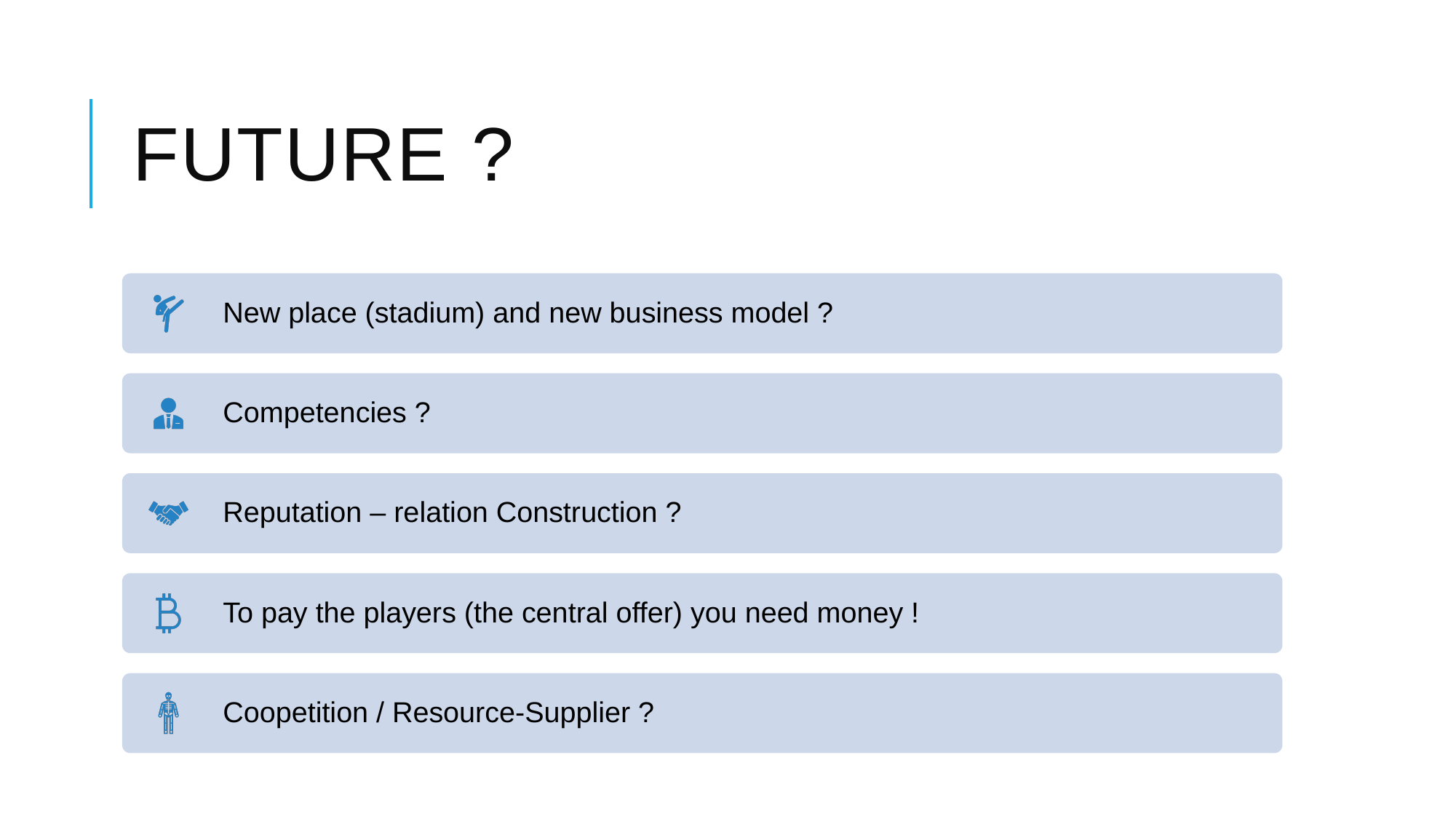

# Future ?
New place (stadium) and new business model ?
Competencies ?
Reputation – relation Construction ?
To pay the players (the central offer) you need money !
Coopetition / Resource-Supplier ?